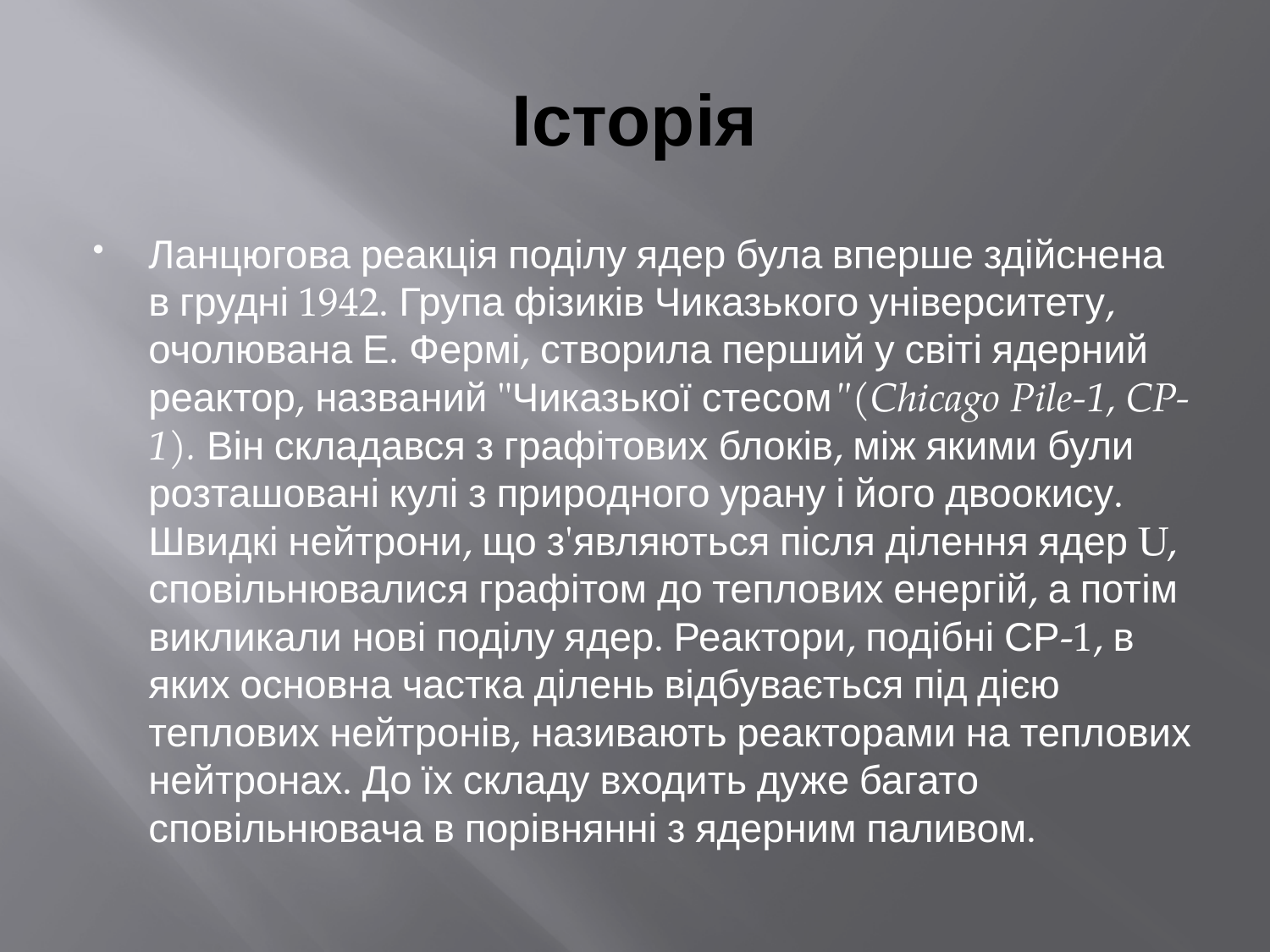

# Історія
Ланцюгова реакція поділу ядер була вперше здійснена в грудні 1942. Група фізиків Чиказького університету, очолювана Е. Фермі, створила перший у світі ядерний реактор, названий "Чиказької стесом"(Chicago Pile-1, CP-1). Він складався з графітових блоків, між якими були розташовані кулі з природного урану і його двоокису. Швидкі нейтрони, що з'являються після ділення ядер U, сповільнювалися графітом до теплових енергій, а потім викликали нові поділу ядер. Реактори, подібні СР-1, в яких основна частка ділень відбувається під дією теплових нейтронів, називають реакторами на теплових нейтронах. До їх складу входить дуже багато сповільнювача в порівнянні з ядерним паливом.